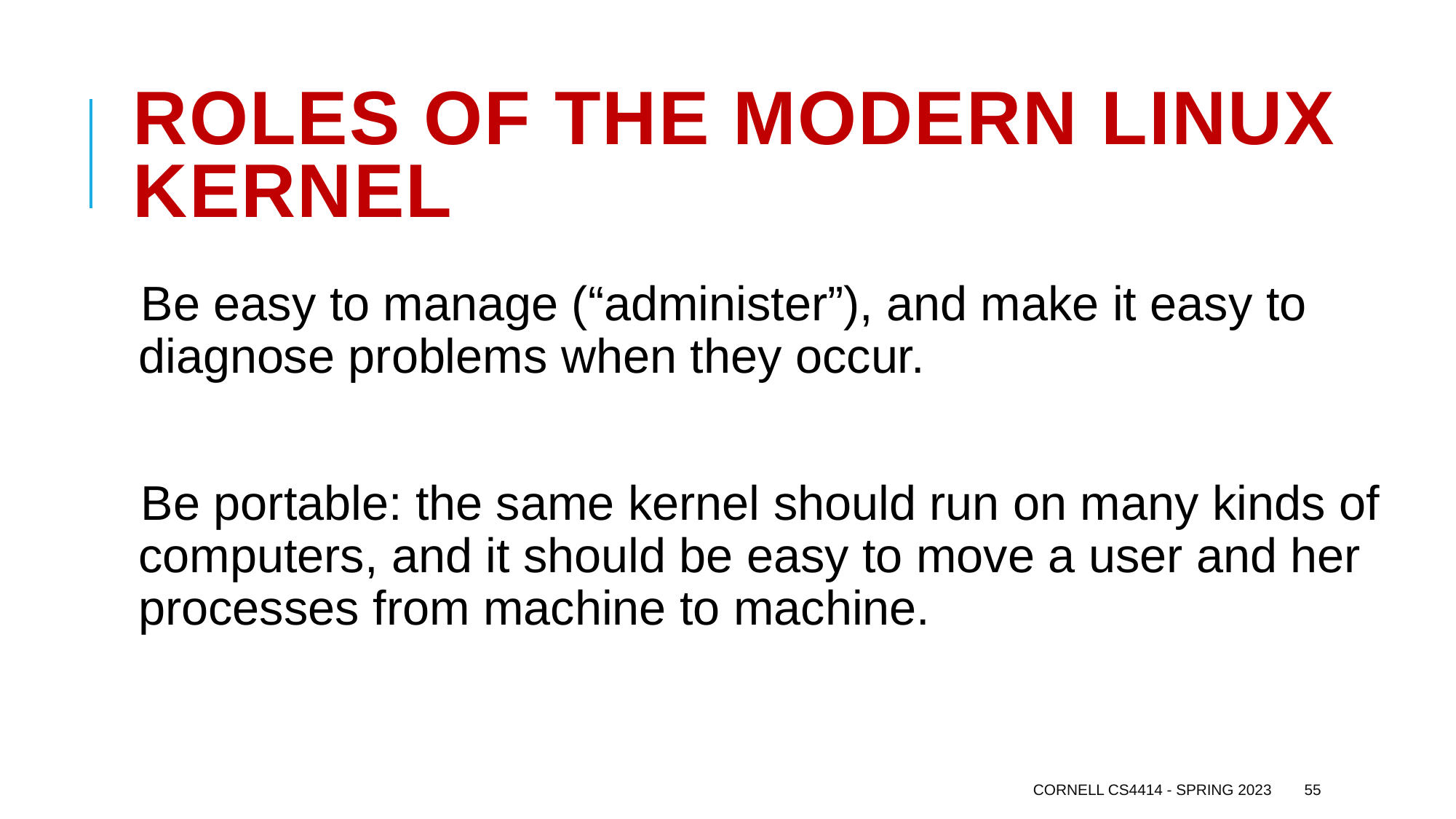

# Roles of the modern Linux kernel
Be easy to manage (“administer”), and make it easy to diagnose problems when they occur.

Be portable: the same kernel should run on many kinds of computers, and it should be easy to move a user and her processes from machine to machine.
Cornell CS4414 - Spring 2023
55